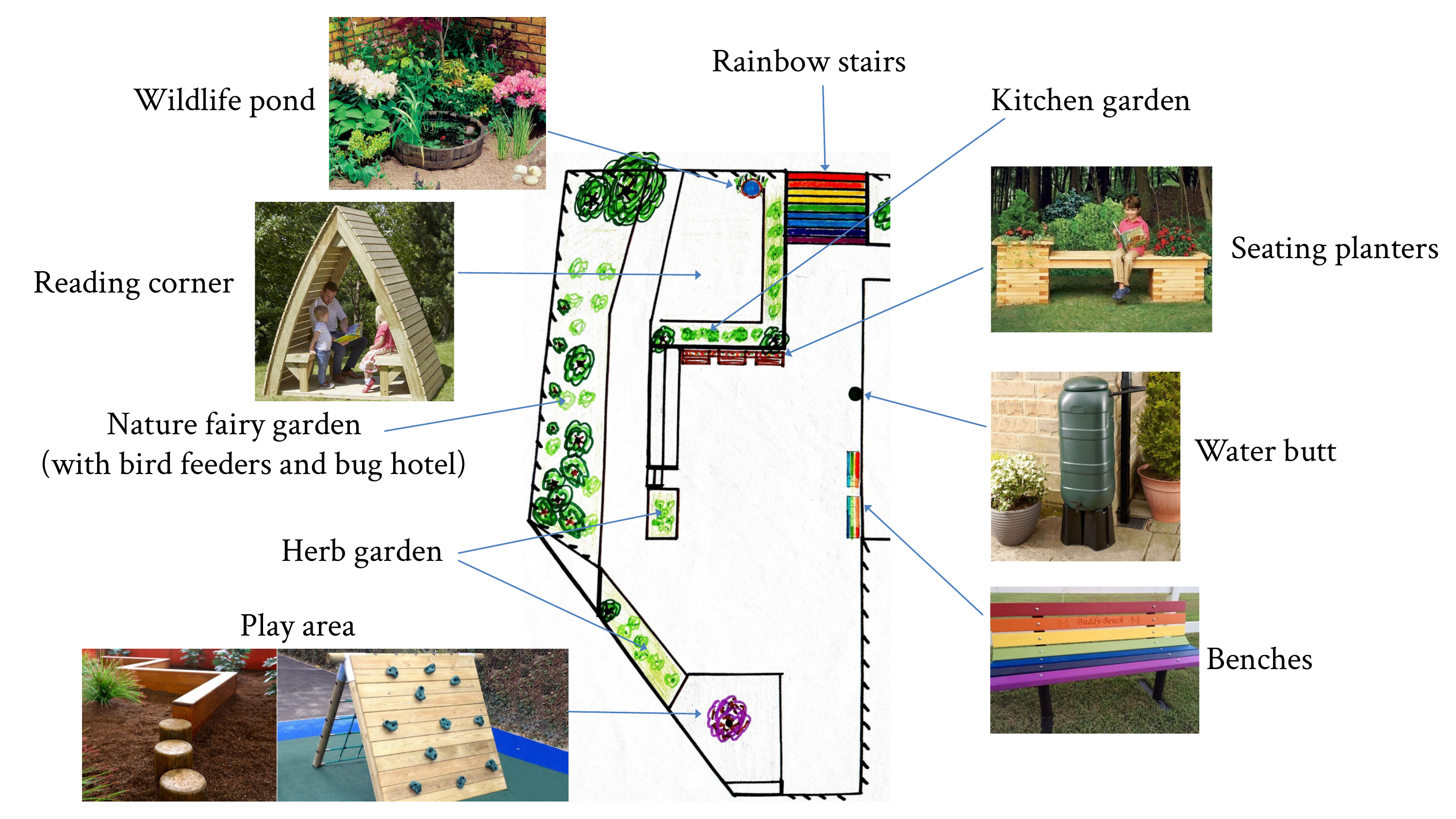

Rainbow stairs

Wildlife pond

Kitchen garden

Seating planters

Reading corner

Water butt

         Nature fairy garden
(with bird feeders and bug hotel)

Herb garden

Play area

Benches